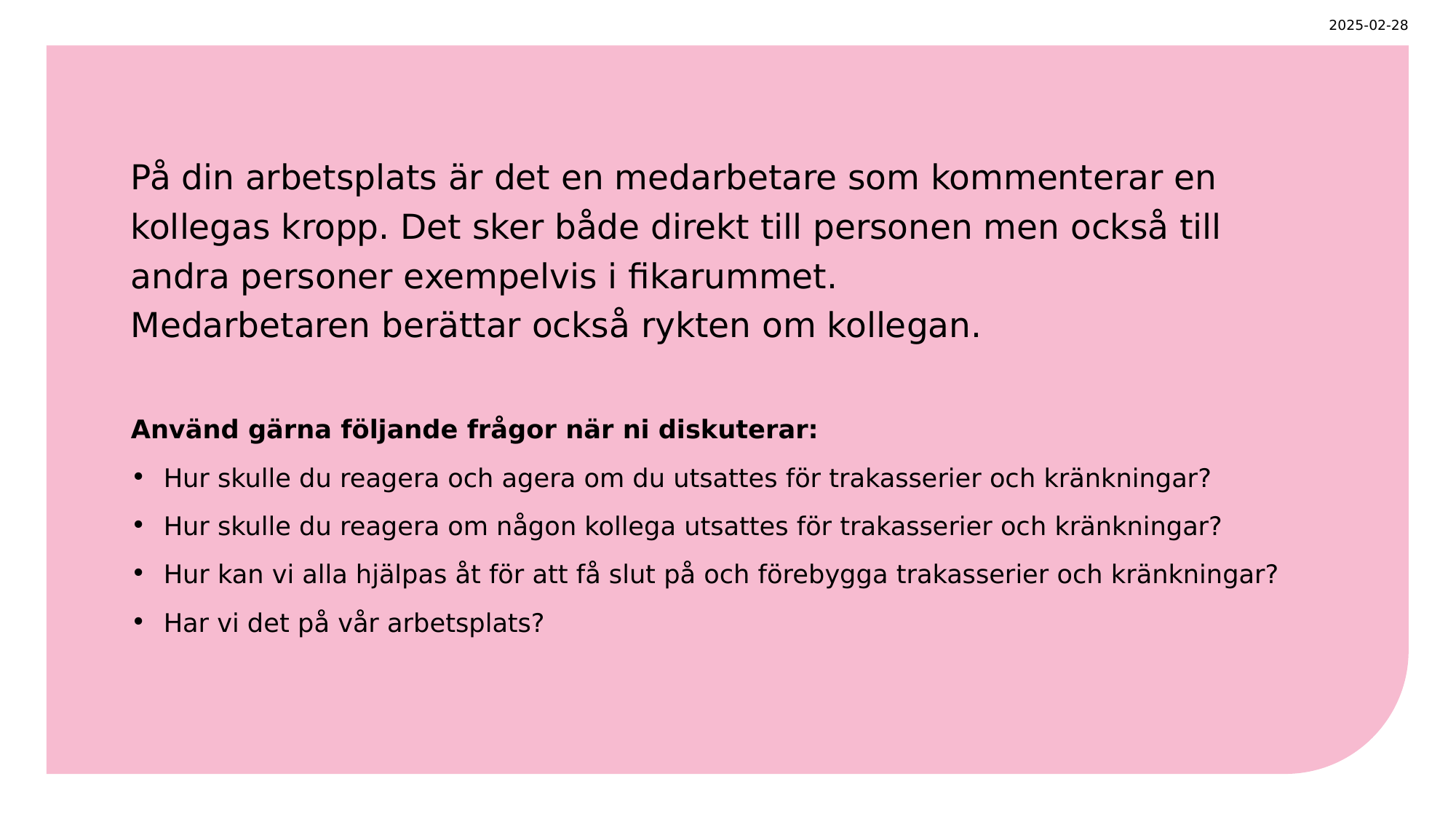

2025-02-28
På din arbetsplats är det en medarbetare som kommenterar en kollegas kropp. Det sker både direkt till personen men också till andra personer exempelvis i fikarummet.
Medarbetaren berättar också rykten om kollegan.

Använd gärna följande frågor när ni diskuterar:
Hur skulle du reagera och agera om du utsattes för trakasserier och kränkningar?
Hur skulle du reagera om någon kollega utsattes för trakasserier och kränkningar?
Hur kan vi alla hjälpas åt för att få slut på och förebygga trakasserier och kränkningar?
Har vi det på vår arbetsplats?